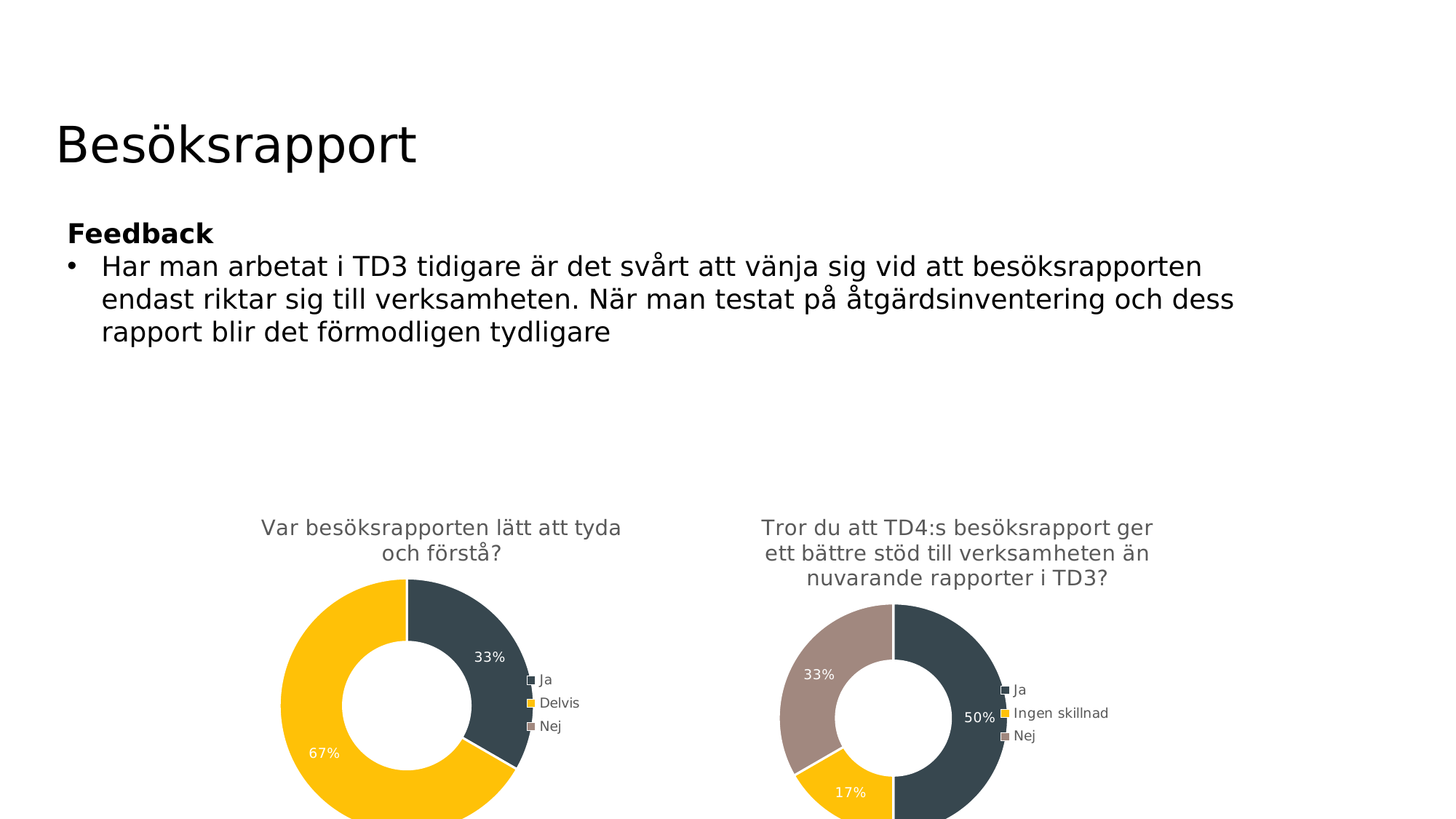

Besöksrapport
Feedback
Har man arbetat i TD3 tidigare är det svårt att vänja sig vid att besöksrapporten endast riktar sig till verksamheten. När man testat på åtgärdsinventering och dess rapport blir det förmodligen tydligare

### Chart: Var besöksrapporten lätt att tyda och förstå?

| Category |  |
|---|---|
| Ja | 2.0 |
| Delvis | 4.0 |
| Nej | 0.0 |

### Chart: Tror du att TD4:s besöksrapport ger ett bättre stöd till verksamheten än nuvarande rapporter i TD3?

| Category |  |
|---|---|
| Ja | 3.0 |
| Ingen skillnad | 1.0 |
| Nej | 2.0 |